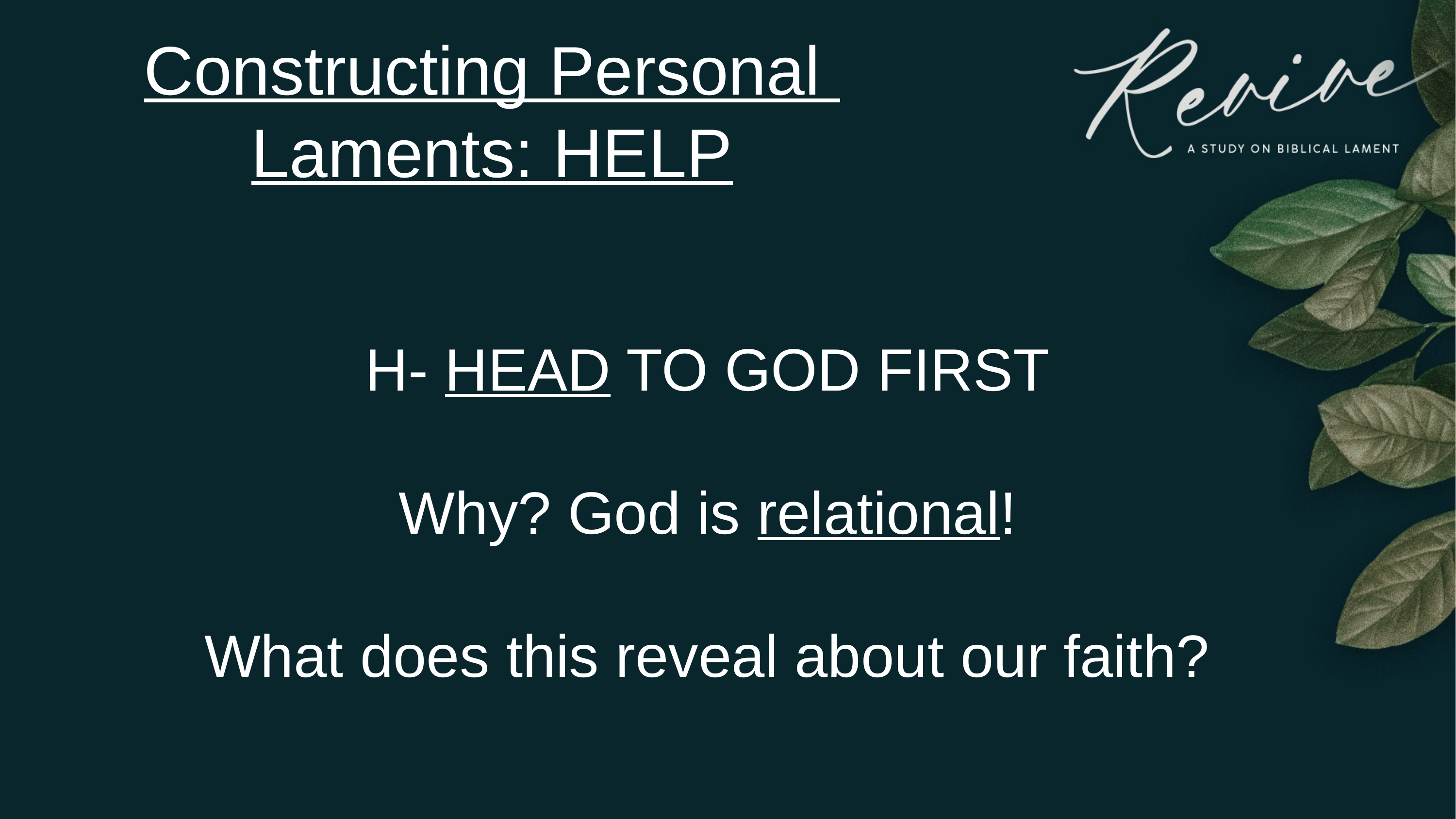

Constructing Personal
Laments: HELP

H- HEAD TO GOD FIRST
Why? God is relational!
What does this reveal about our faith?